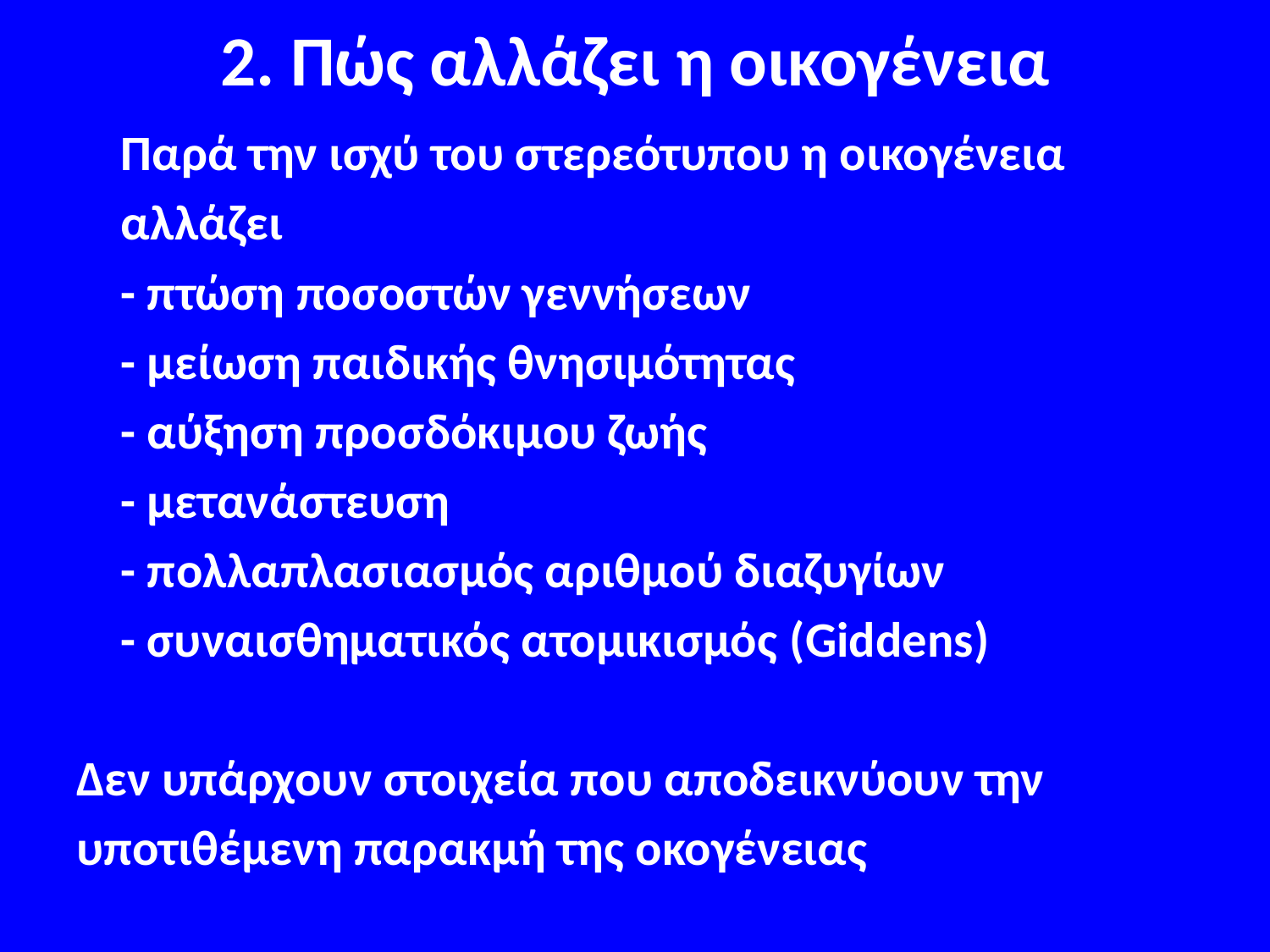

# 2. Πώς αλλάζει η οικογένεια
    Παρά την ισχύ του στερεότυπου η οικογένεια
    αλλάζει
    - πτώση ποσοστών γεννήσεων
    - μείωση παιδικής θνησιμότητας
    - αύξηση προσδόκιμου ζωής
    - μετανάστευση
    - πολλαπλασιασμός αριθμού διαζυγίων
    - συναισθηματικός ατομικισμός (Giddens)

Δεν υπάρχουν στοιχεία που αποδεικνύουν την
υποτιθέμενη παρακμή της οκογένειας